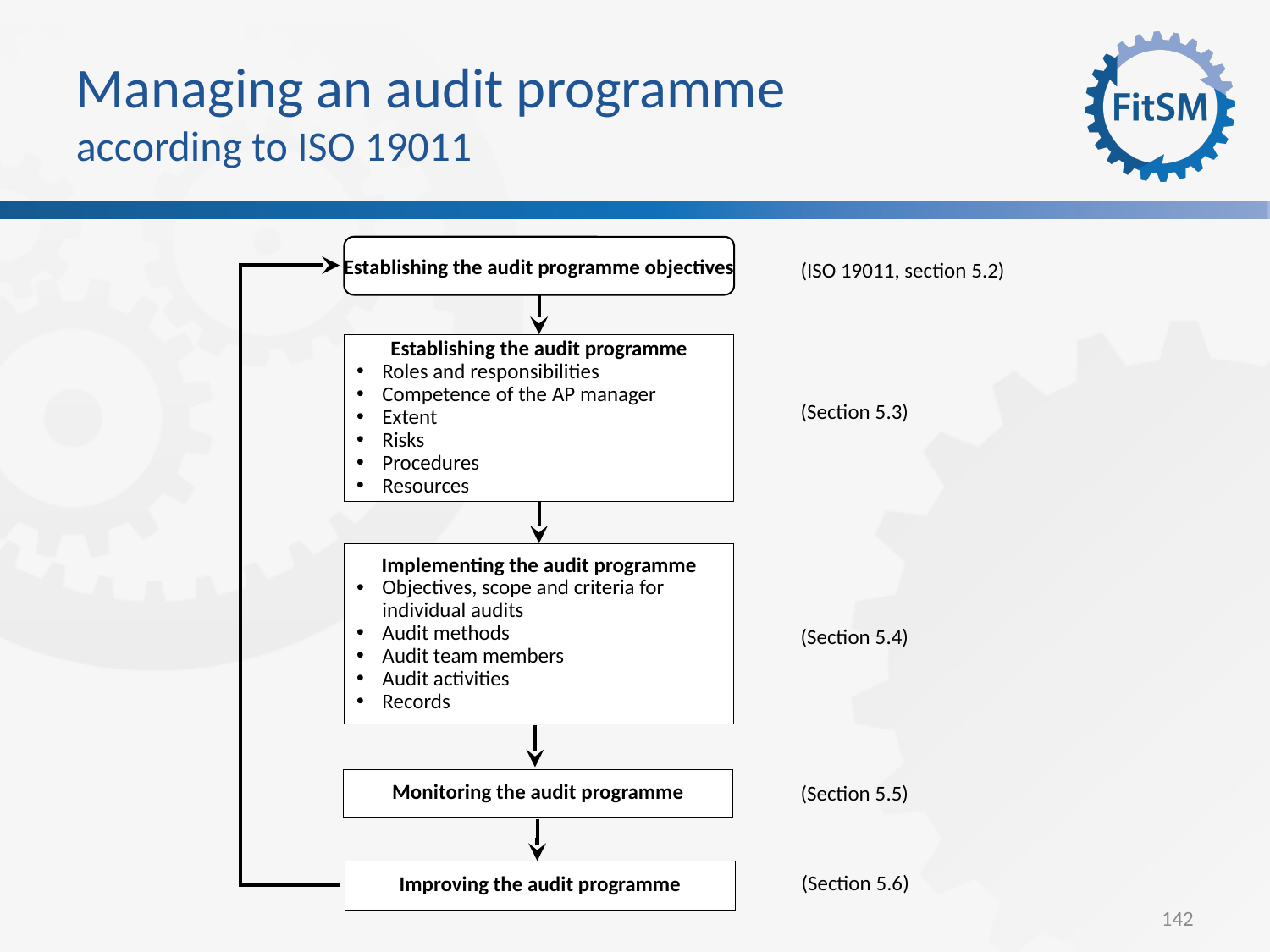

Managing an audit programme
according to ISO 19011
Establishing the audit programme objectives
(ISO 19011, section 5.2)

Establishing the audit programme
Roles and responsibilities
Competence of the AP manager
Extent
Risks
Procedures
Resources
(Section 5.3)

Implementing the audit programme
Objectives, scope and criteria for individual audits
Audit methods
Audit team members
Audit activities
Records
(Section 5.4)

Monitoring the audit programme
(Section 5.5)

Improving the audit programme
(Section 5.6)
142